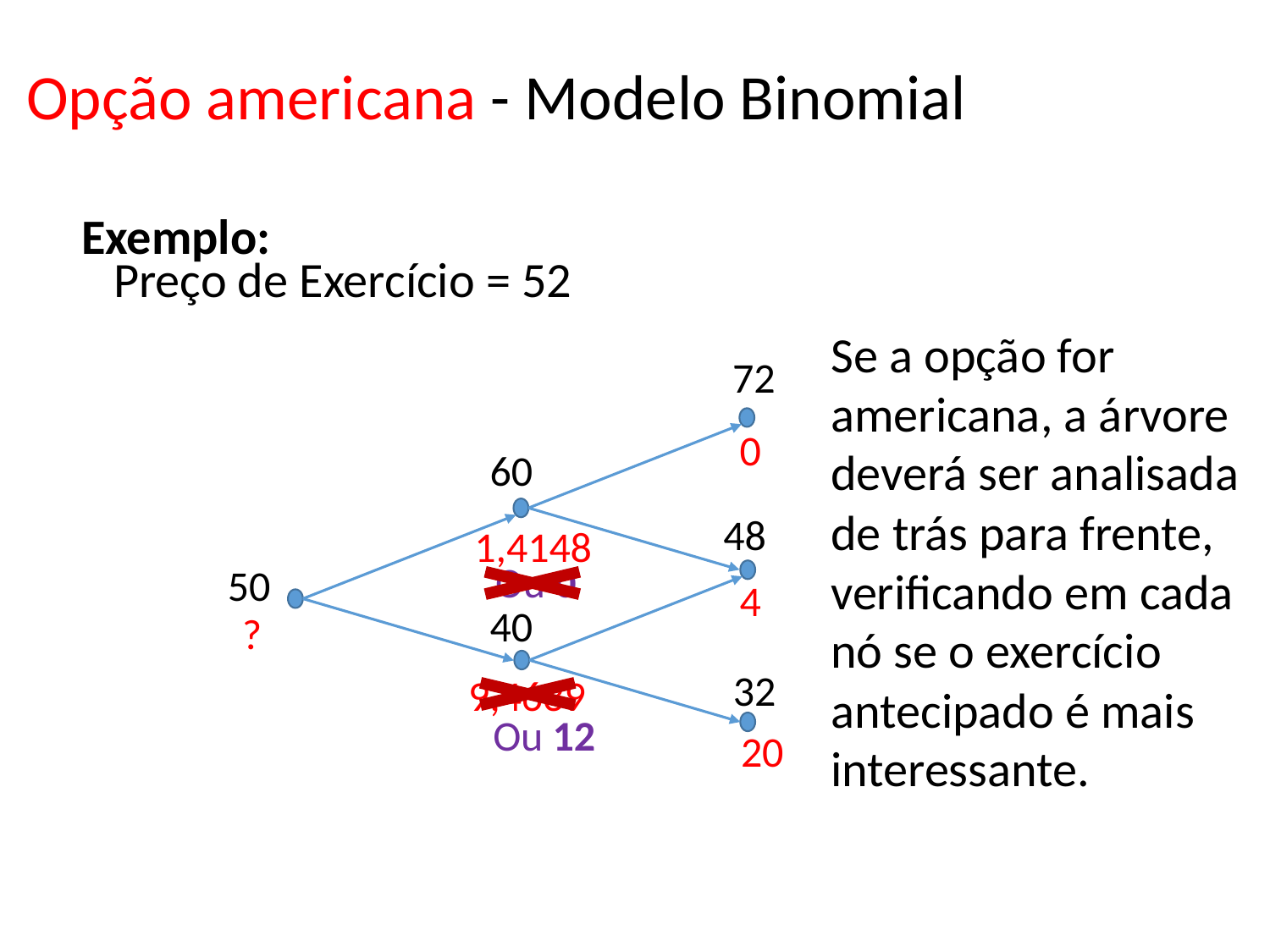

# Opção americana - Modelo Binomial
Exemplo:
Preço de Exercício = 52
Se a opção for americana, a árvore deverá ser analisada de trás para frente, verificando em cada nó se o exercício antecipado é mais interessante.

 72

0
 60

48
1,4148
Ou 0
 50

4

 40
?

 32
9,4639

Ou 12

20